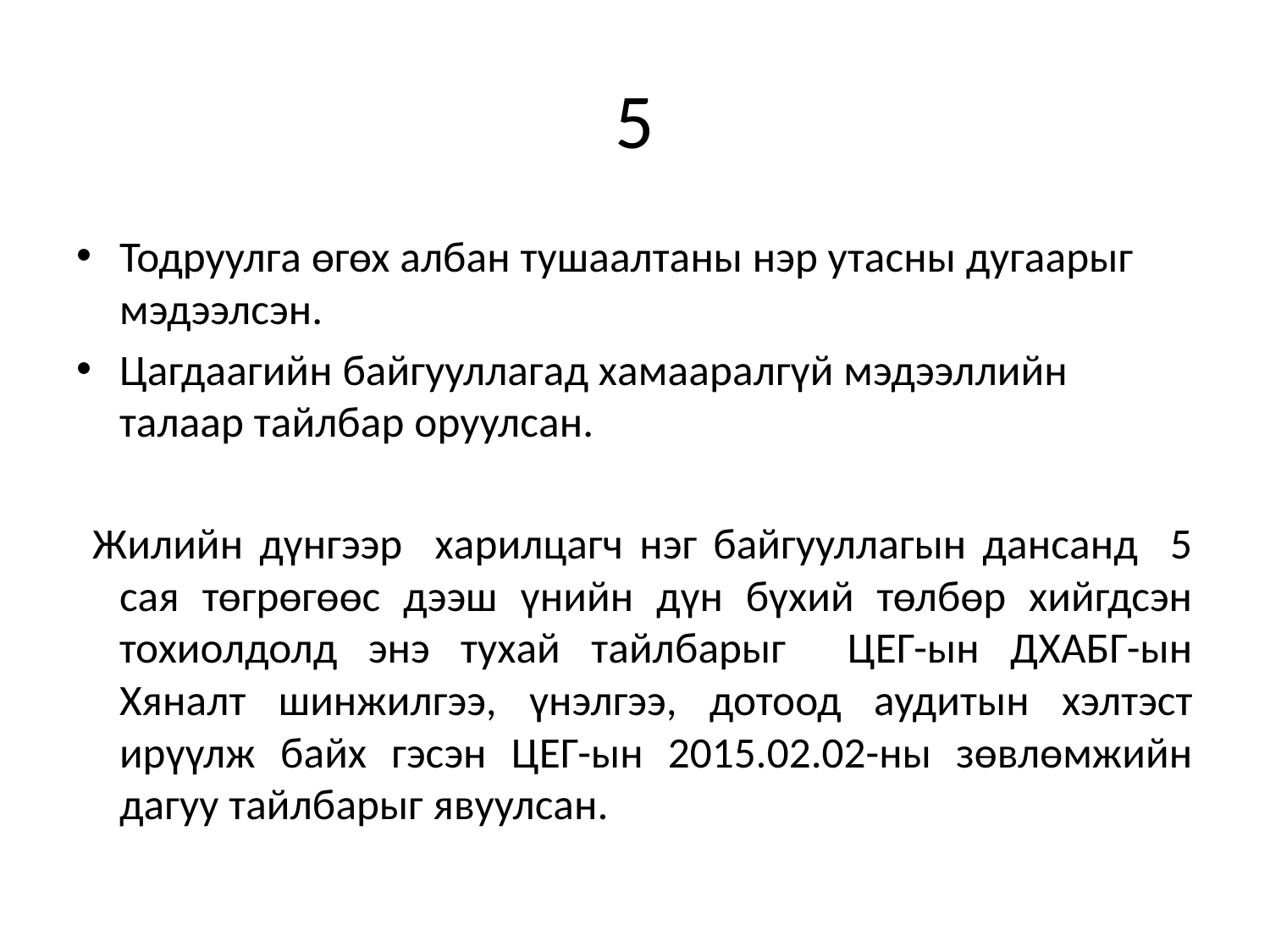

# 5
Тодруулга өгөх албан тушаалтаны нэр утасны дугаарыг мэдээлсэн.
Цагдаагийн байгууллагад хамааралгүй мэдээллийн талаар тайлбар оруулсан.

 Жилийн дүнгээр  харилцагч нэг байгууллагын дансанд  5 сая төгрөгөөс дээш үнийн дүн бүхий төлбөр хийгдсэн тохиолдолд энэ тухай тайлбарыг  ЦЕГ-ын ДХАБГ-ын Хяналт шинжилгээ, үнэлгээ, дотоод аудитын хэлтэст ирүүлж байх гэсэн ЦЕГ-ын 2015.02.02-ны зөвлөмжийн дагуу тайлбарыг явуулсан.